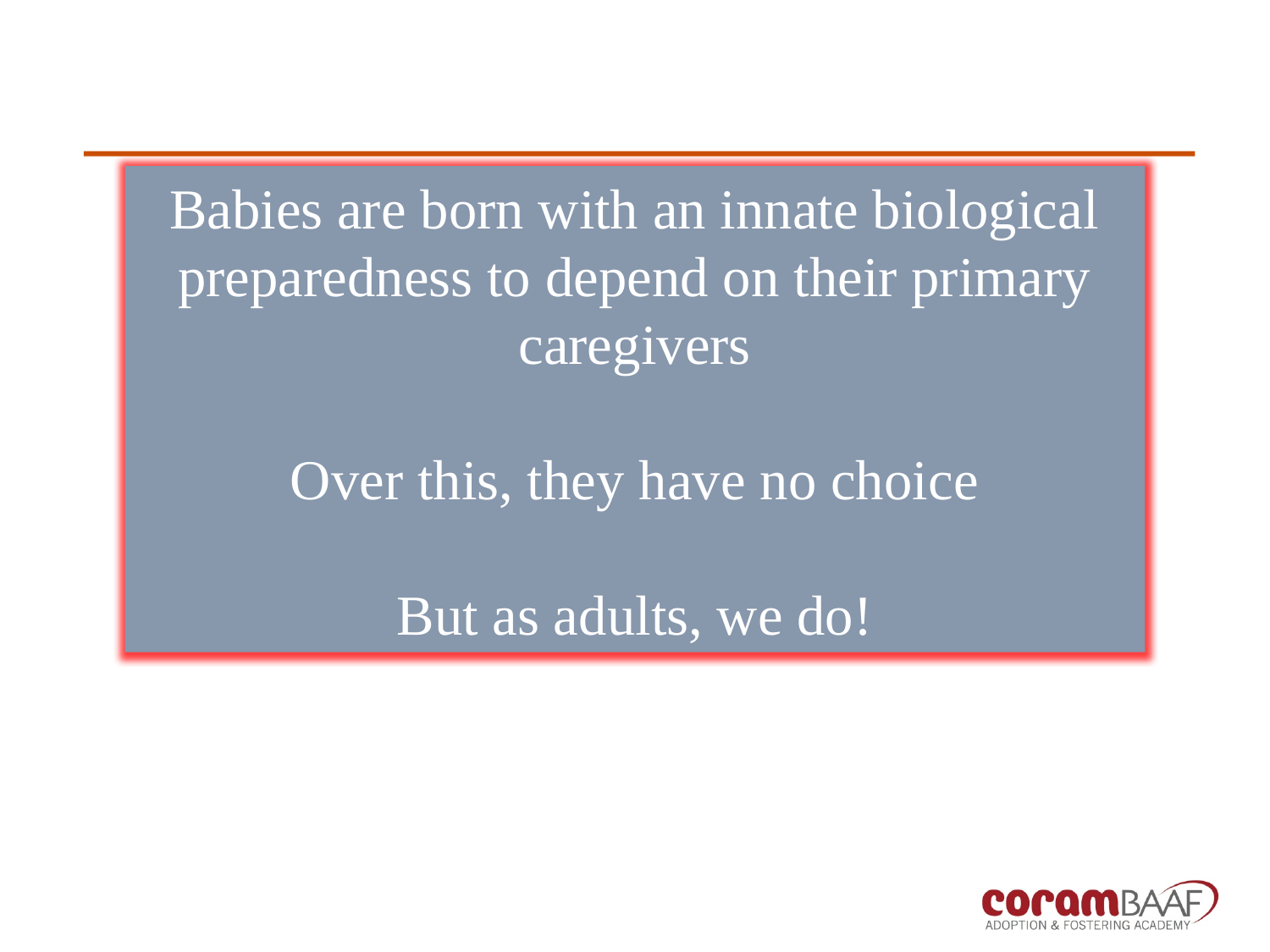

Babies are born with an innate biological preparedness to depend on their primary caregivers

Over this, they have no choice

But as adults, we do!